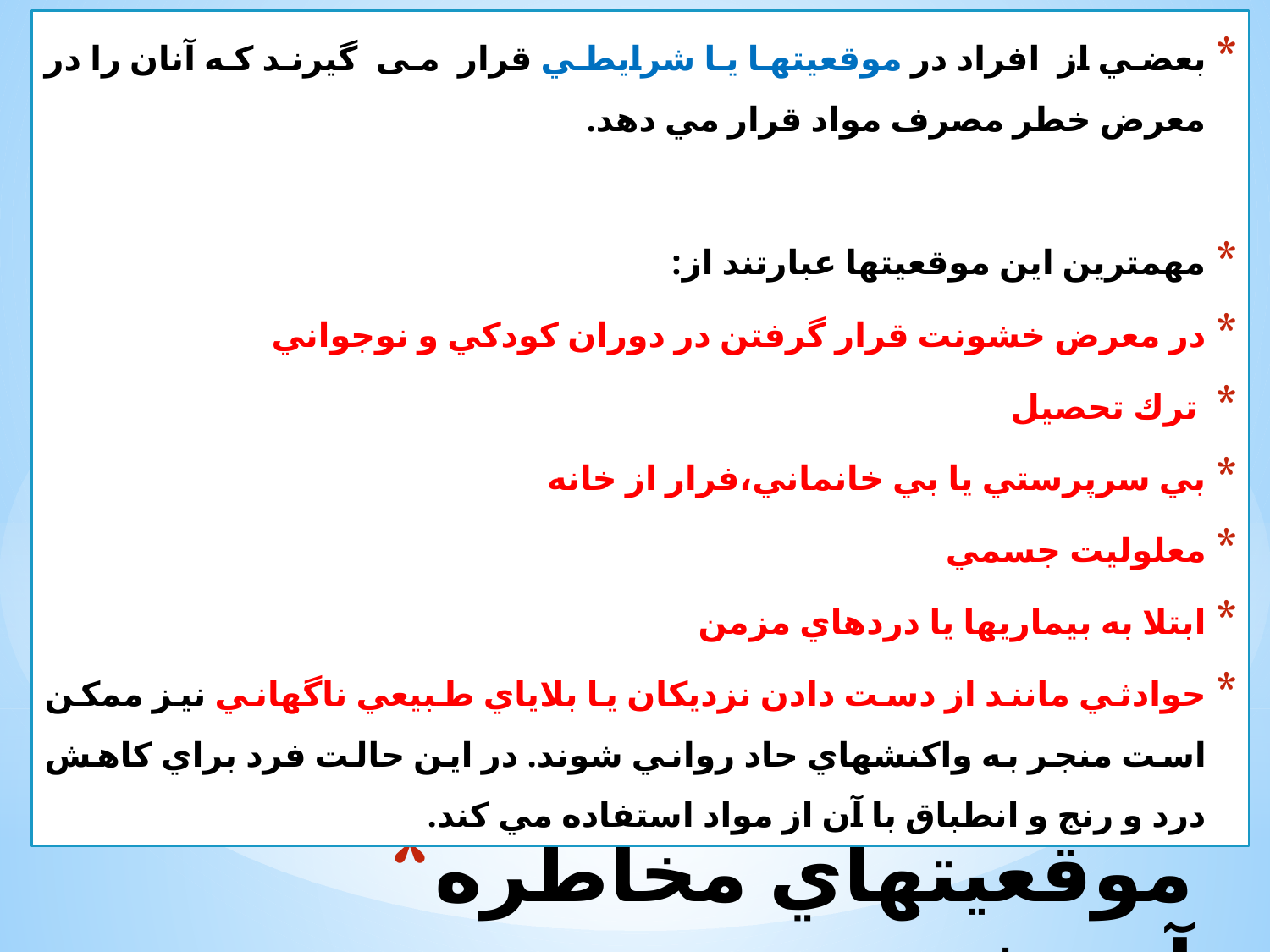

بعضي از افراد در موقعيتها يا شرايطي قرار می گیرند كه آنان را در معرض خطر مصرف مواد قرار مي دهد.

مهمترين اين موقعيتها عبارتند از:
در معرض خشونت قرار گرفتن در دوران كودكي و نوجواني
 ترك تحصيل
بي سرپرستي يا بي خانماني،فرار از خانه
معلوليت جسمي
ابتلا به بيماريها يا دردهاي مزمن
حوادثي مانند از دست دادن نزديكان يا بلاياي طبيعي ناگهاني نيز ممكن است منجر به واكنشهاي حاد رواني شوند. در اين حالت فرد براي كاهش درد و رنج و انطباق با آن از مواد استفاده مي كند.

# موقعيتهاي مخاطره آميزفردي